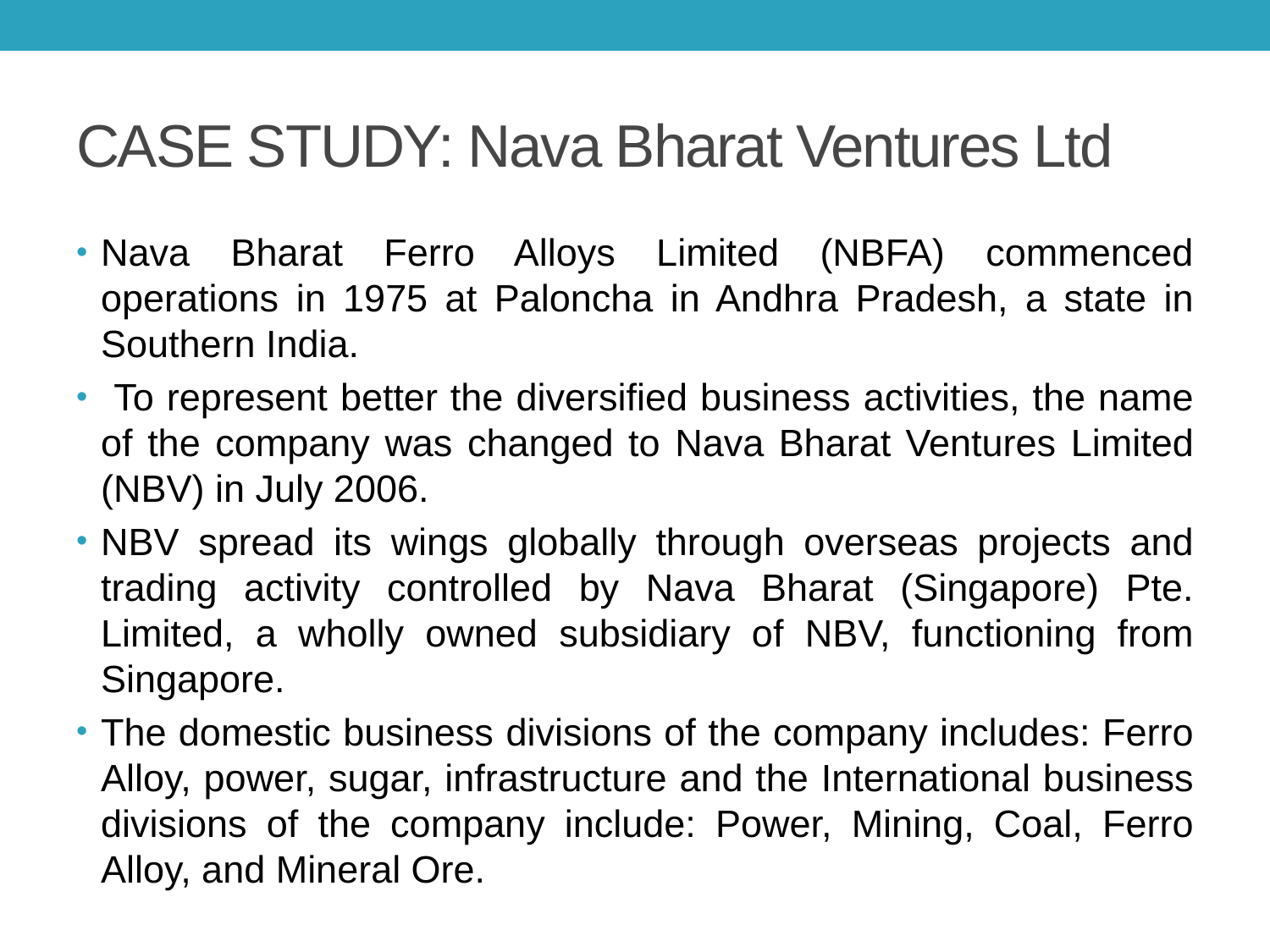

# CASE STUDY: Nava Bharat Ventures Ltd
Nava Bharat Ferro Alloys Limited (NBFA) commenced operations in 1975 at Paloncha in Andhra Pradesh, a state in Southern India.
 To represent better the diversified business activities, the name of the company was changed to Nava Bharat Ventures Limited (NBV) in July 2006.
NBV spread its wings globally through overseas projects and trading activity controlled by Nava Bharat (Singapore) Pte. Limited, a wholly owned subsidiary of NBV, functioning from Singapore.
The domestic business divisions of the company includes: Ferro Alloy, power, sugar, infrastructure and the International business divisions of the company include: Power, Mining, Coal, Ferro Alloy, and Mineral Ore.